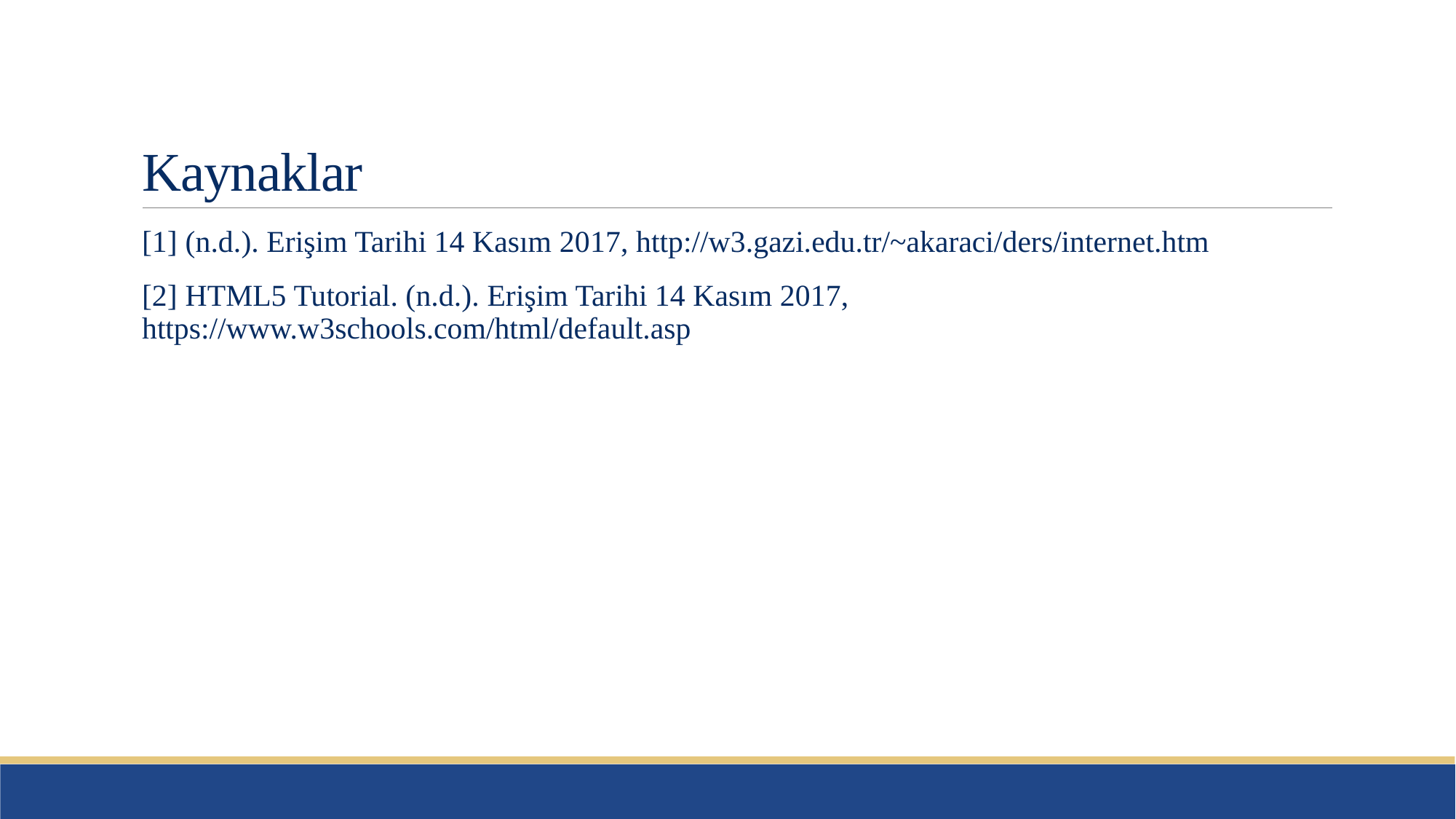

# Kaynaklar
[1] (n.d.). Erişim Tarihi 14 Kasım 2017, http://w3.gazi.edu.tr/~akaraci/ders/internet.htm
[2] HTML5 Tutorial. (n.d.). Erişim Tarihi 14 Kasım 2017, https://www.w3schools.com/html/default.asp